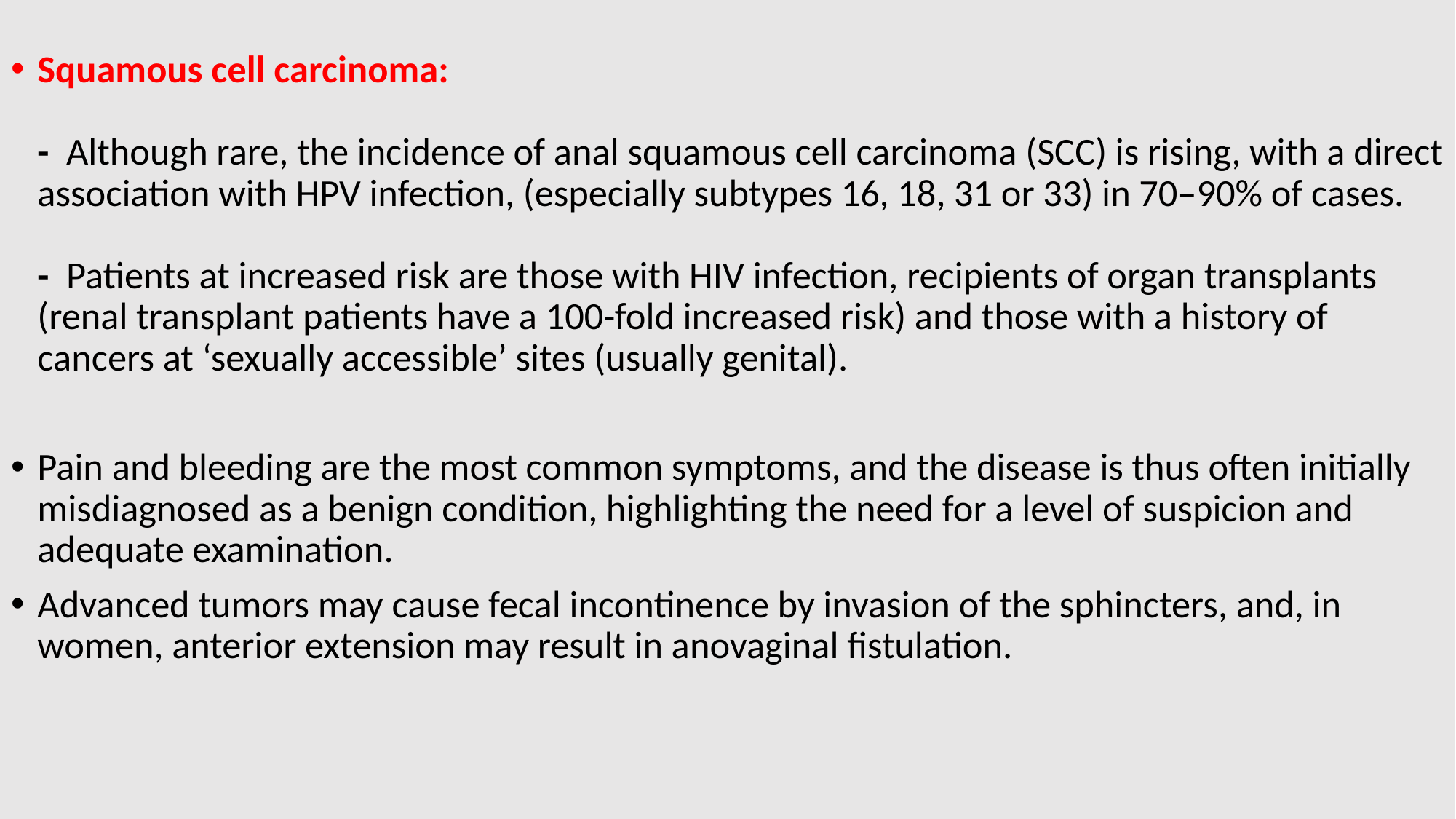

Squamous cell carcinoma:
-  Although rare, the incidence of anal squamous cell carcinoma (SCC) is rising, with a direct association with HPV infection, (especially subtypes 16, 18, 31 or 33) in 70–90% of cases.
-  Patients at increased risk are those with HIV infection, recipients of organ transplants (renal transplant patients have a 100-fold increased risk) and those with a history of cancers at ‘sexually accessible’ sites (usually genital).

Pain and bleeding are the most common symptoms, and the disease is thus often initially misdiagnosed as a benign condition, highlighting the need for a level of suspicion and adequate examination.
Advanced tumors may cause fecal incontinence by invasion of the sphincters, and, in women, anterior extension may result in anovaginal fistulation.